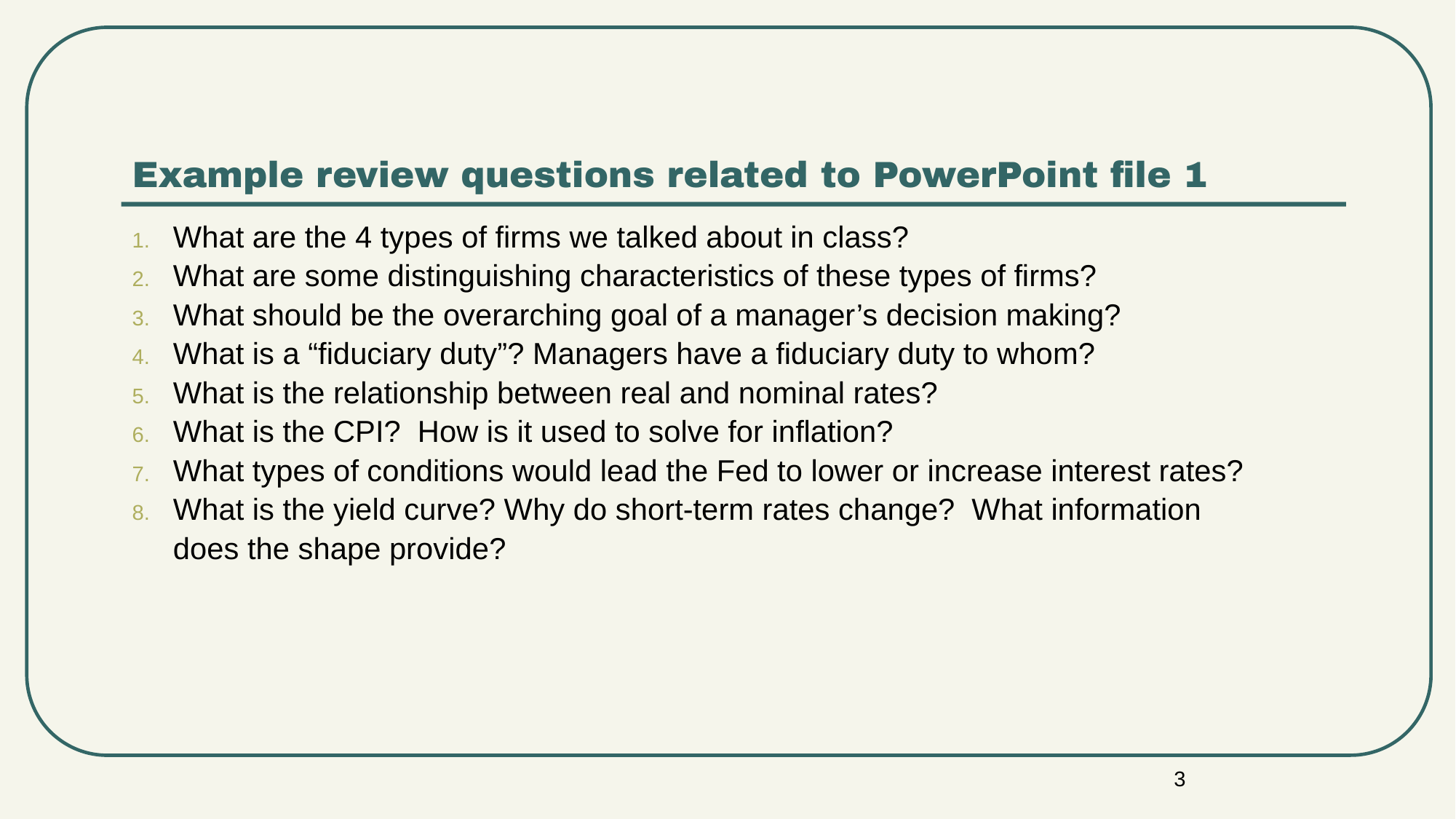

# Example review questions related to PowerPoint file 1
What are the 4 types of firms we talked about in class?
What are some distinguishing characteristics of these types of firms?
What should be the overarching goal of a manager’s decision making?
What is a “fiduciary duty”? Managers have a fiduciary duty to whom?
What is the relationship between real and nominal rates?
What is the CPI?  How is it used to solve for inflation?
What types of conditions would lead the Fed to lower or increase interest rates?
What is the yield curve? Why do short-term rates change?  What information does the shape provide?

3